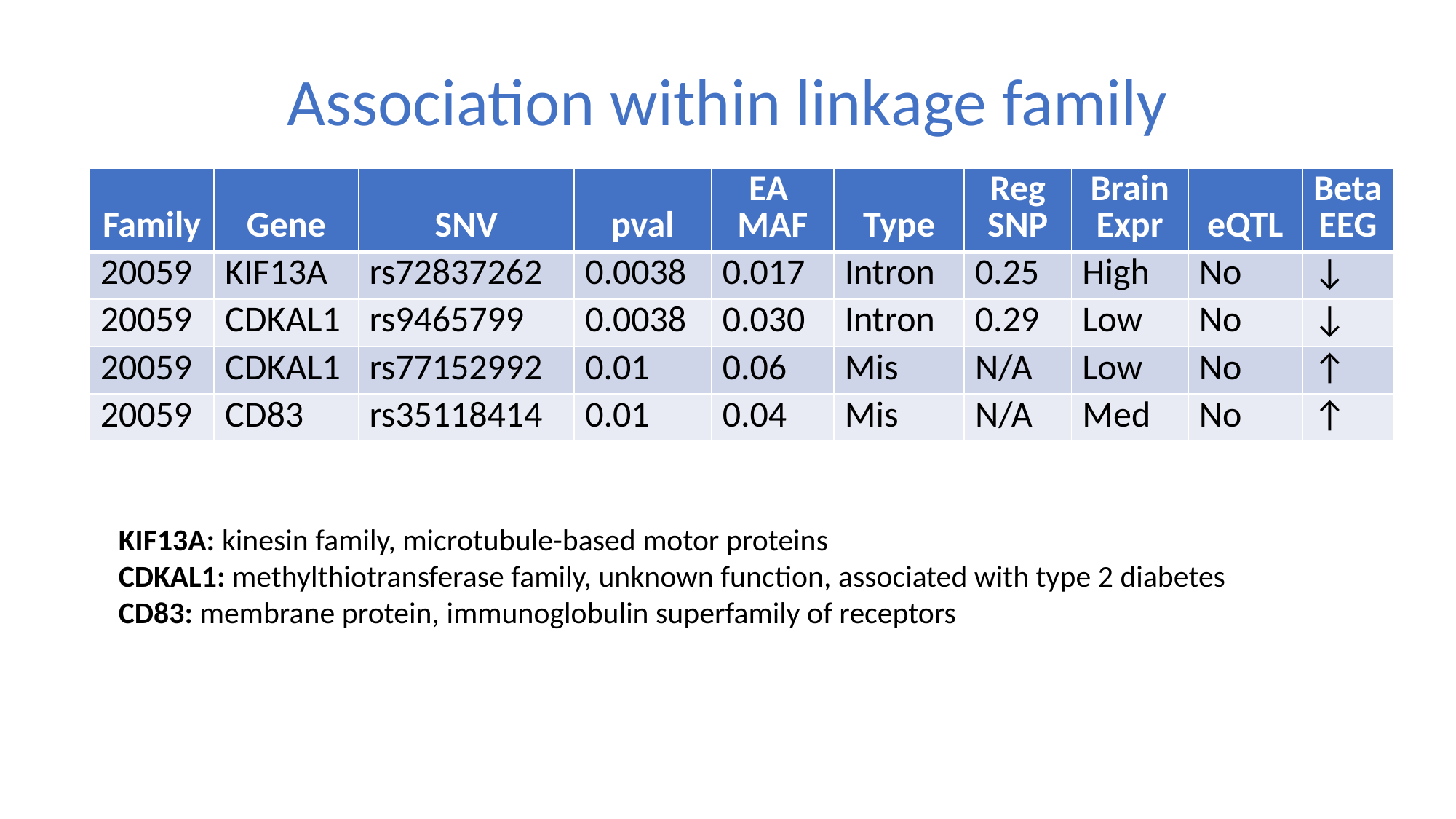

# Association within linkage family
| Family | Gene | SNV | pval | EA MAF | Type | Reg SNP | Brain Expr | eQTL | Beta EEG |
| --- | --- | --- | --- | --- | --- | --- | --- | --- | --- |
| 20059 | KIF13A | rs72837262 | 0.0038 | 0.017 | Intron | 0.25 | High | No | ↓ |
| 20059 | CDKAL1 | rs9465799 | 0.0038 | 0.030 | Intron | 0.29 | Low | No | ↓ |
| 20059 | CDKAL1 | rs77152992 | 0.01 | 0.06 | Mis | N/A | Low | No | ↑ |
| 20059 | CD83 | rs35118414 | 0.01 | 0.04 | Mis | N/A | Med | No | ↑ |
KIF13A: kinesin family, microtubule-based motor proteins
CDKAL1: methylthiotransferase family, unknown function, associated with type 2 diabetes
CD83: membrane protein, immunoglobulin superfamily of receptors